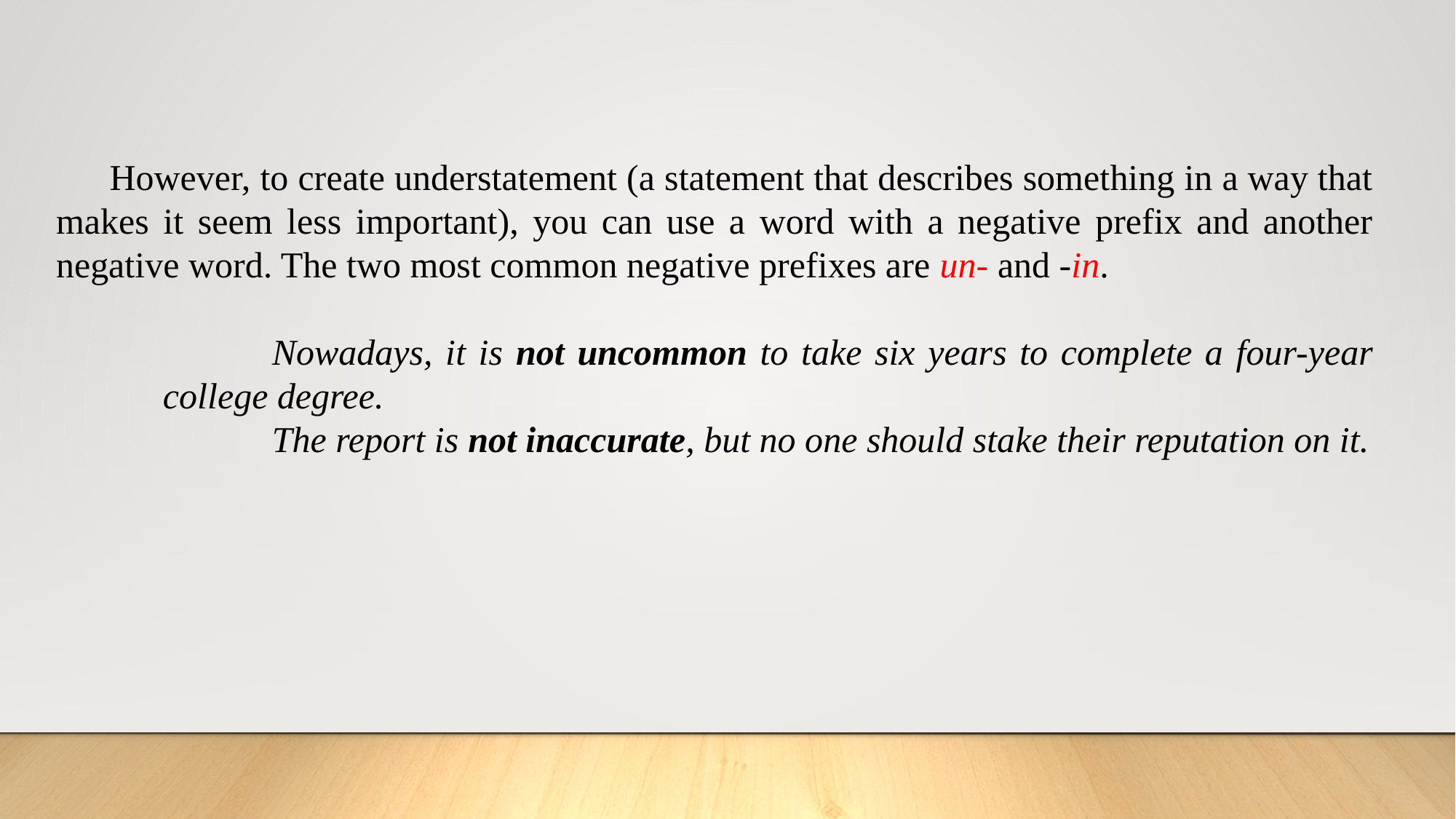

However, to create understatement (a statement that describes something in a way that makes it seem less important), you can use a word with a negative prefix and another negative word. The two most common negative prefixes are un- and -in.

		Nowadays, it is not uncommon to take six years to complete a four-year college degree.
		The report is not inaccurate, but no one should stake their reputation on it.